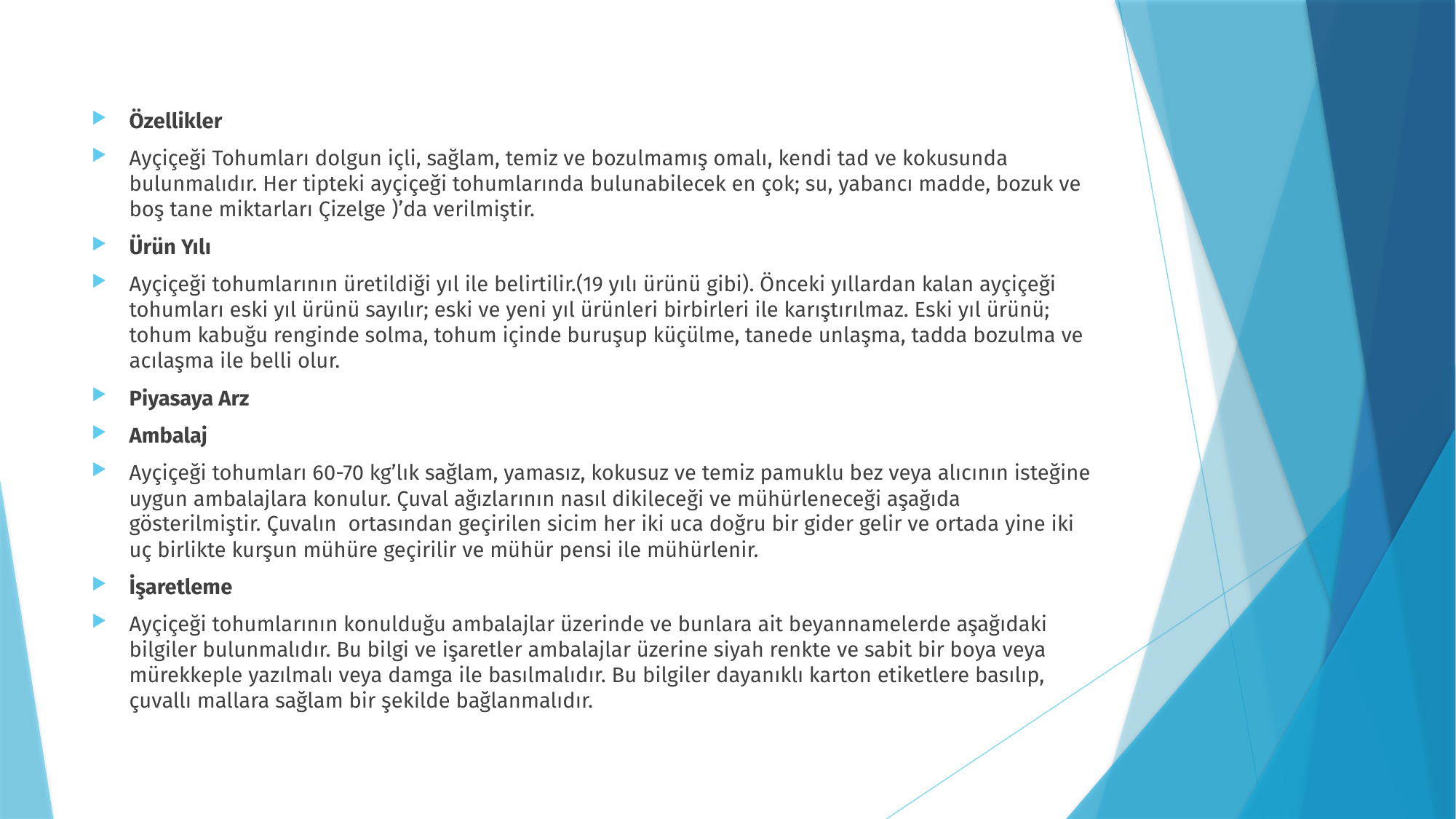

Özellikler
Ayçiçeği Tohumları dolgun içli, sağlam, temiz ve bozulmamış omalı, kendi tad ve kokusunda bulunmalıdır. Her tipteki ayçiçeği tohumlarında bulunabilecek en çok; su, yabancı madde, bozuk ve boş tane miktarları Çizelge )’da verilmiştir.
Ürün Yılı
Ayçiçeği tohumlarının üretildiği yıl ile belirtilir.(19 yılı ürünü gibi). Önceki yıllardan kalan ayçiçeği tohumları eski yıl ürünü sayılır; eski ve yeni yıl ürünleri birbirleri ile karıştırılmaz. Eski yıl ürünü; tohum kabuğu renginde solma, tohum içinde buruşup küçülme, tanede unlaşma, tadda bozulma ve acılaşma ile belli olur.
Piyasaya Arz
Ambalaj
Ayçiçeği tohumları 60-70 kg’lık sağlam, yamasız, kokusuz ve temiz pamuklu bez veya alıcının isteğine uygun ambalajlara konulur. Çuval ağızlarının nasıl dikileceği ve mühürleneceği aşağıda gösterilmiştir. Çuvalın  ortasından geçirilen sicim her iki uca doğru bir gider gelir ve ortada yine iki uç birlikte kurşun mühüre geçirilir ve mühür pensi ile mühürlenir.
İşaretleme
Ayçiçeği tohumlarının konulduğu ambalajlar üzerinde ve bunlara ait beyannamelerde aşağıdaki bilgiler bulunmalıdır. Bu bilgi ve işaretler ambalajlar üzerine siyah renkte ve sabit bir boya veya mürekkeple yazılmalı veya damga ile basılmalıdır. Bu bilgiler dayanıklı karton etiketlere basılıp, çuvallı mallara sağlam bir şekilde bağlanmalıdır.